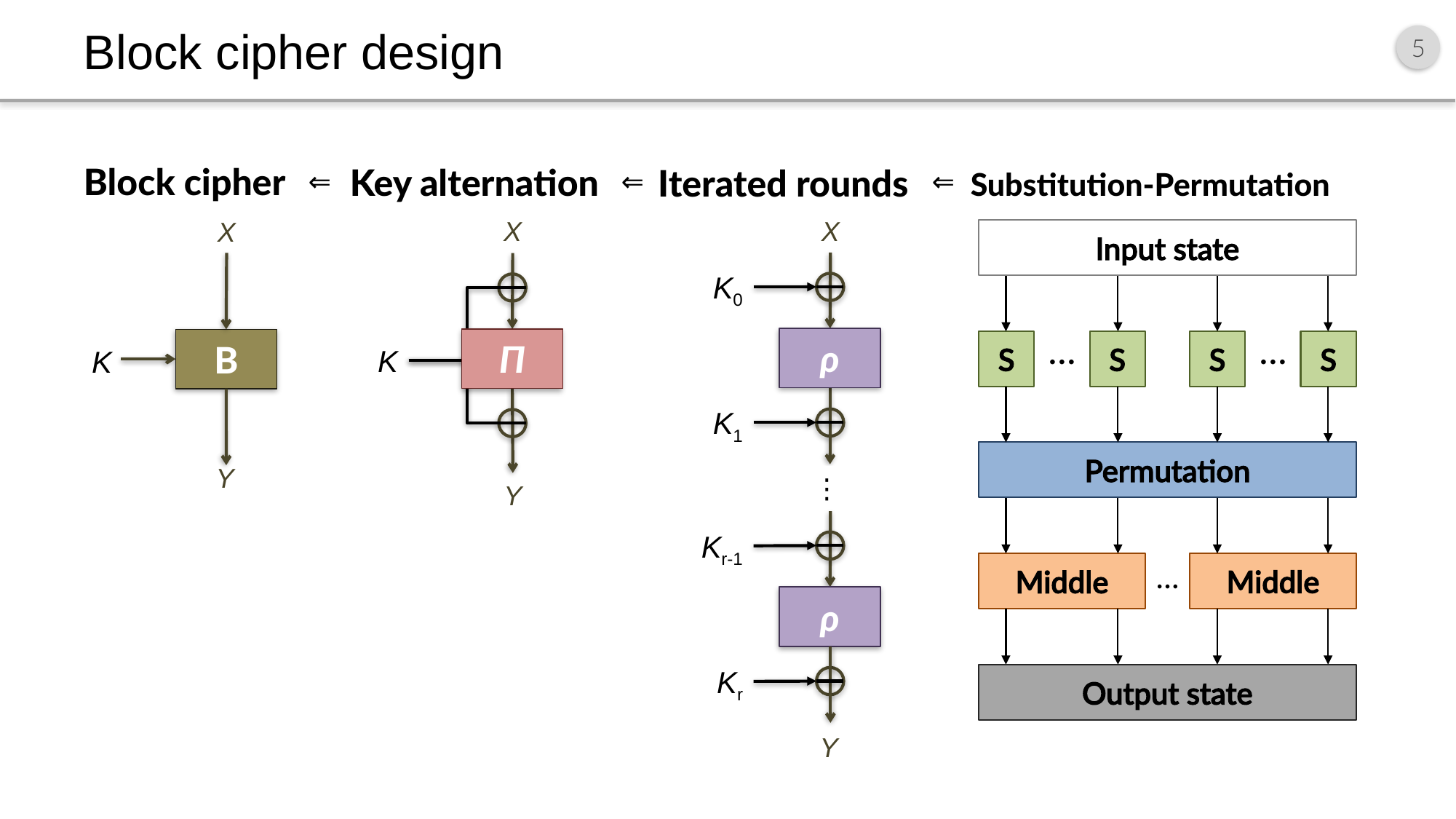

# Block cipher design
Block cipher
Substitution-Permutation
Key alternation
X

Π
K
Y
Iterated rounds
X
K0

ρ
K1

Y
⋮
Kr-1

ρ
Kr

Y
⇒
⇒
⇒
X
B
K
Y
Input state
…
…
S
S
S
S
Permutation
Middle
Middle
…
Output state